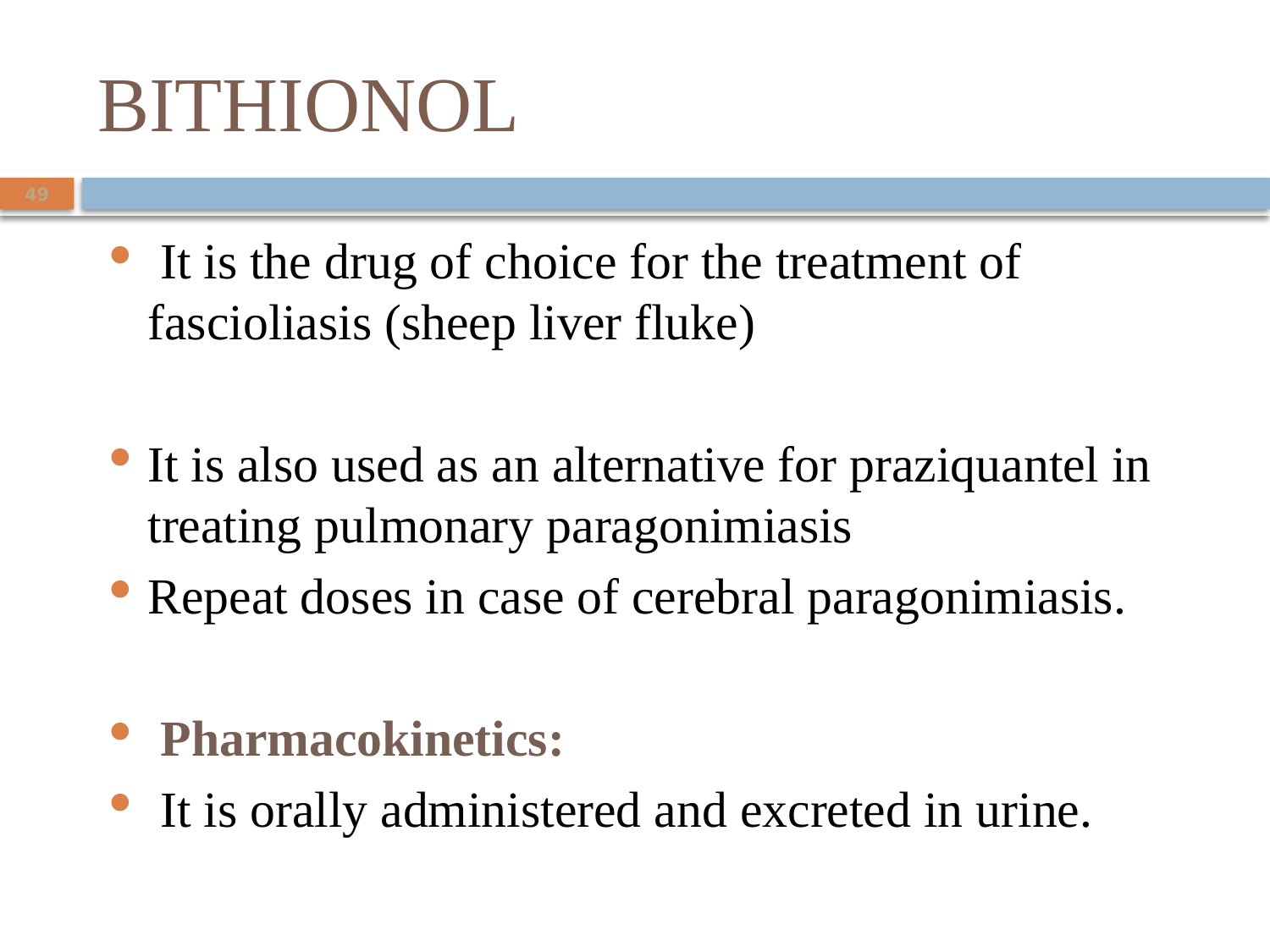

# BITHIONOL
49
 It is the drug of choice for the treatment of fascioliasis (sheep liver fluke)

It is also used as an alternative for praziquantel in treating pulmonary paragonimiasis
Repeat doses in case of cerebral paragonimiasis.

 Pharmacokinetics:
 It is orally administered and excreted in urine.